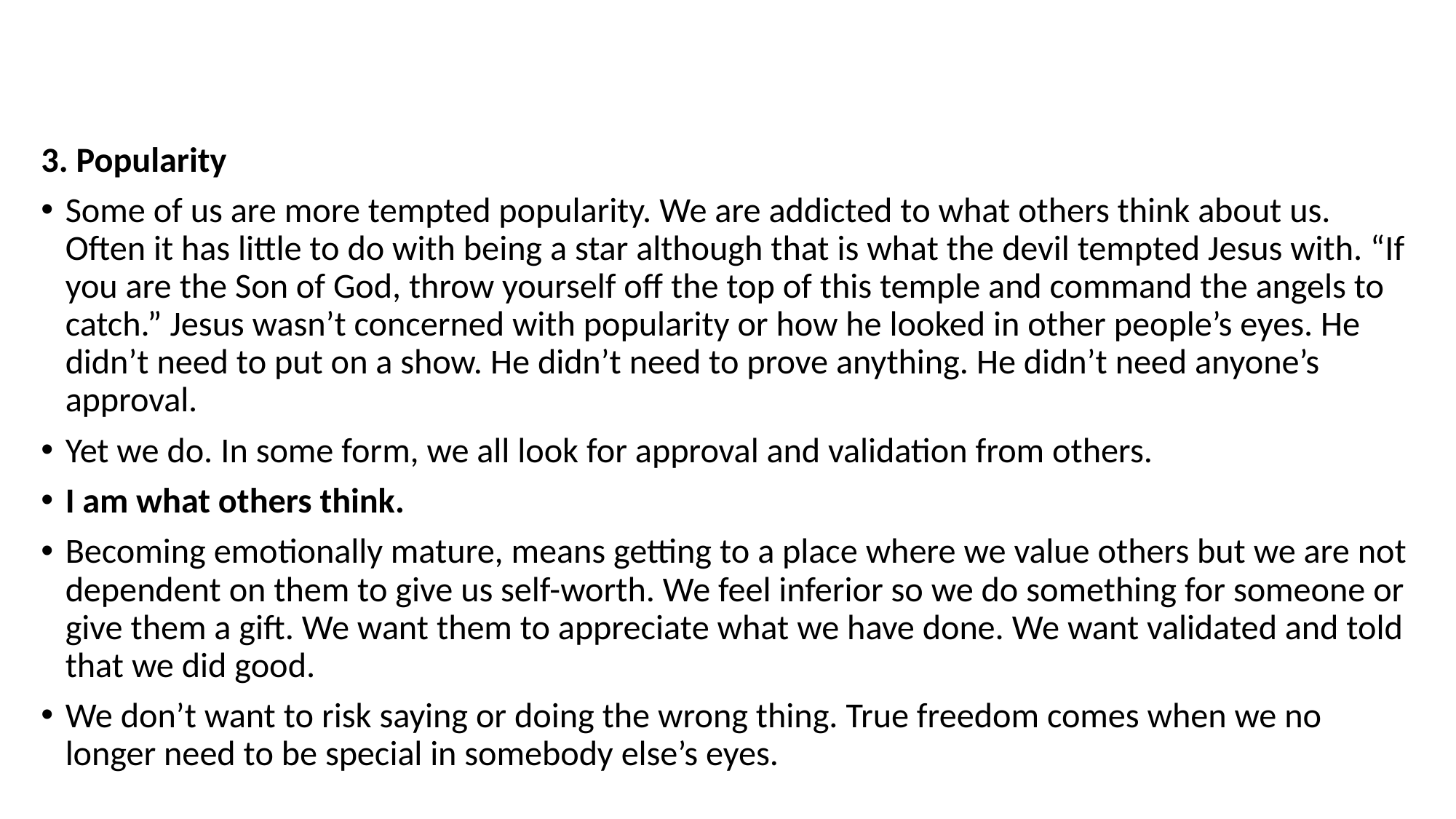

#
3. Popularity
Some of us are more tempted popularity. We are addicted to what others think about us. Often it has little to do with being a star although that is what the devil tempted Jesus with. “If you are the Son of God, throw yourself off the top of this temple and command the angels to catch.” Jesus wasn’t concerned with popularity or how he looked in other people’s eyes. He didn’t need to put on a show. He didn’t need to prove anything. He didn’t need anyone’s approval.
Yet we do. In some form, we all look for approval and validation from others.
I am what others think.
Becoming emotionally mature, means getting to a place where we value others but we are not dependent on them to give us self-worth. We feel inferior so we do something for someone or give them a gift. We want them to appreciate what we have done. We want validated and told that we did good.
We don’t want to risk saying or doing the wrong thing. True freedom comes when we no longer need to be special in somebody else’s eyes.